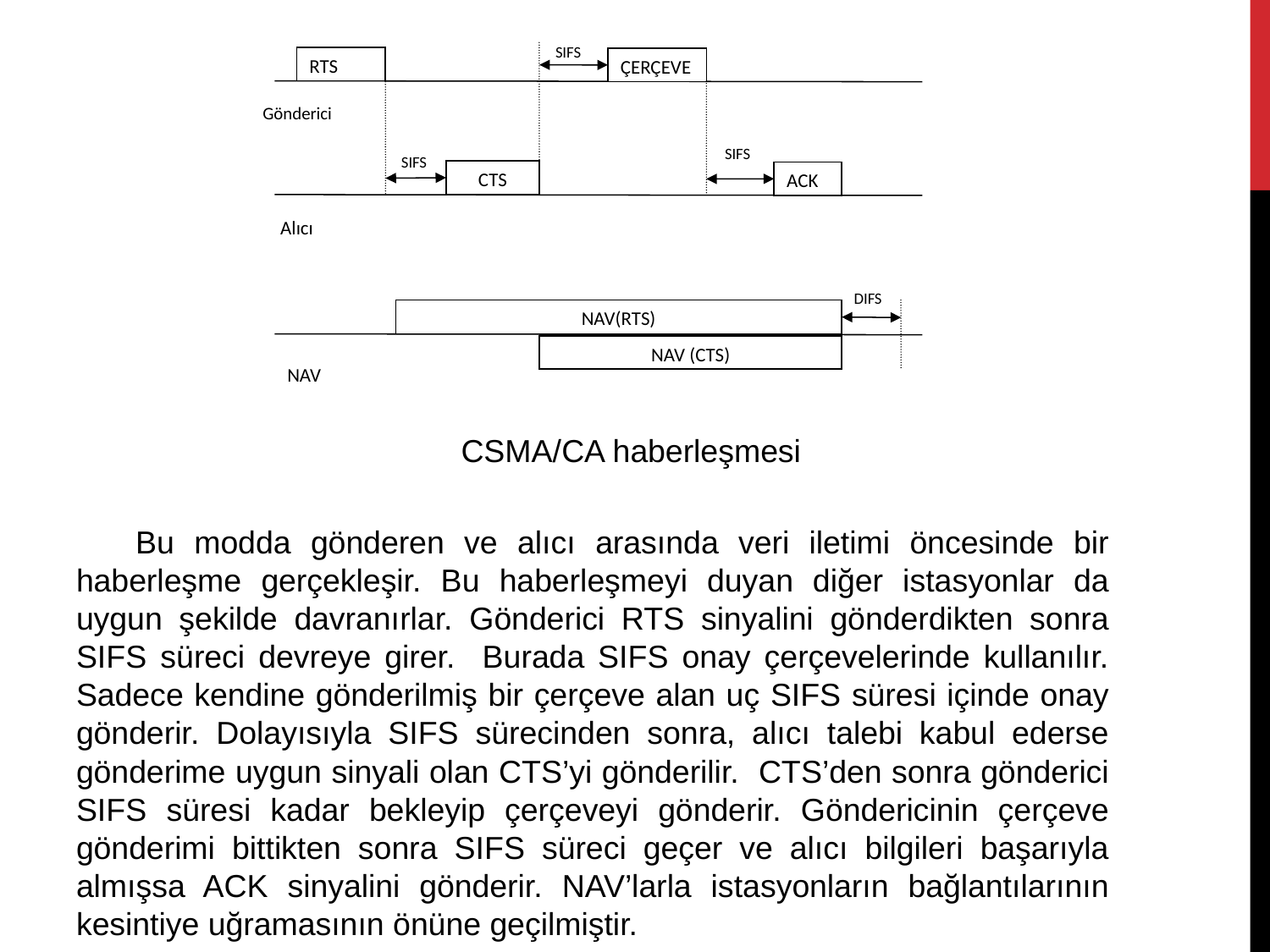

SIFS
RTS
ÇERÇEVE

Gönderici
SIFS
SIFS
CTS
ACK

Alıcı
DIFS
NAV(RTS)

NAV
NAV (CTS)
CSMA/CA haberleşmesi
   Bu modda gönderen ve alıcı arasında veri iletimi öncesinde bir haberleşme gerçekleşir. Bu haberleşmeyi duyan diğer istasyonlar da uygun şekilde davranırlar. Gönderici RTS sinyalini gönderdikten sonra SIFS süreci devreye girer.  Burada SIFS onay çerçevelerinde kullanılır. Sadece kendine gönderilmiş bir çerçeve alan uç SIFS süresi içinde onay gönderir. Dolayısıyla SIFS sürecinden sonra, alıcı talebi kabul ederse gönderime uygun sinyali olan CTS’yi gönderilir.  CTS’den sonra gönderici SIFS süresi kadar bekleyip çerçeveyi gönderir. Göndericinin çerçeve gönderimi bittikten sonra SIFS süreci geçer ve alıcı bilgileri başarıyla almışsa ACK sinyalini gönderir. NAV’larla istasyonların bağlantılarının kesintiye uğramasının önüne geçilmiştir.